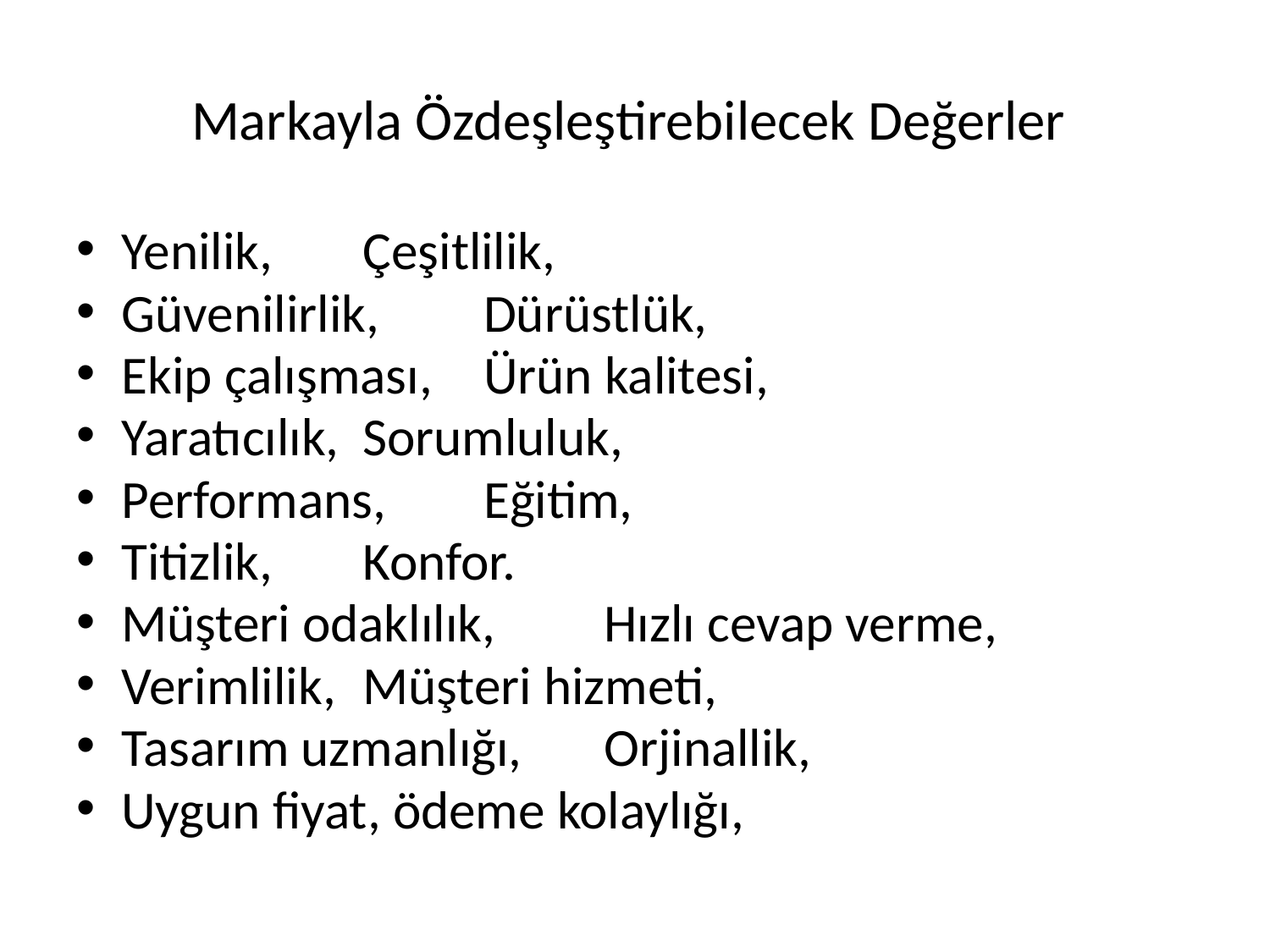

# Markayla Özdeşleştirebilecek Değerler
Yenilik, 				Çeşitlilik,
Güvenilirlik, 			Dürüstlük,
Ekip çalışması, 		Ürün kalitesi,
Yaratıcılık, 			Sorumluluk,
Performans, 			Eğitim,
Titizlik, 				Konfor.
Müşteri odaklılık, 		Hızlı cevap verme,
Verimlilik, 			Müşteri hizmeti,
Tasarım uzmanlığı, 		Orjinallik,
Uygun fiyat, ödeme kolaylığı,